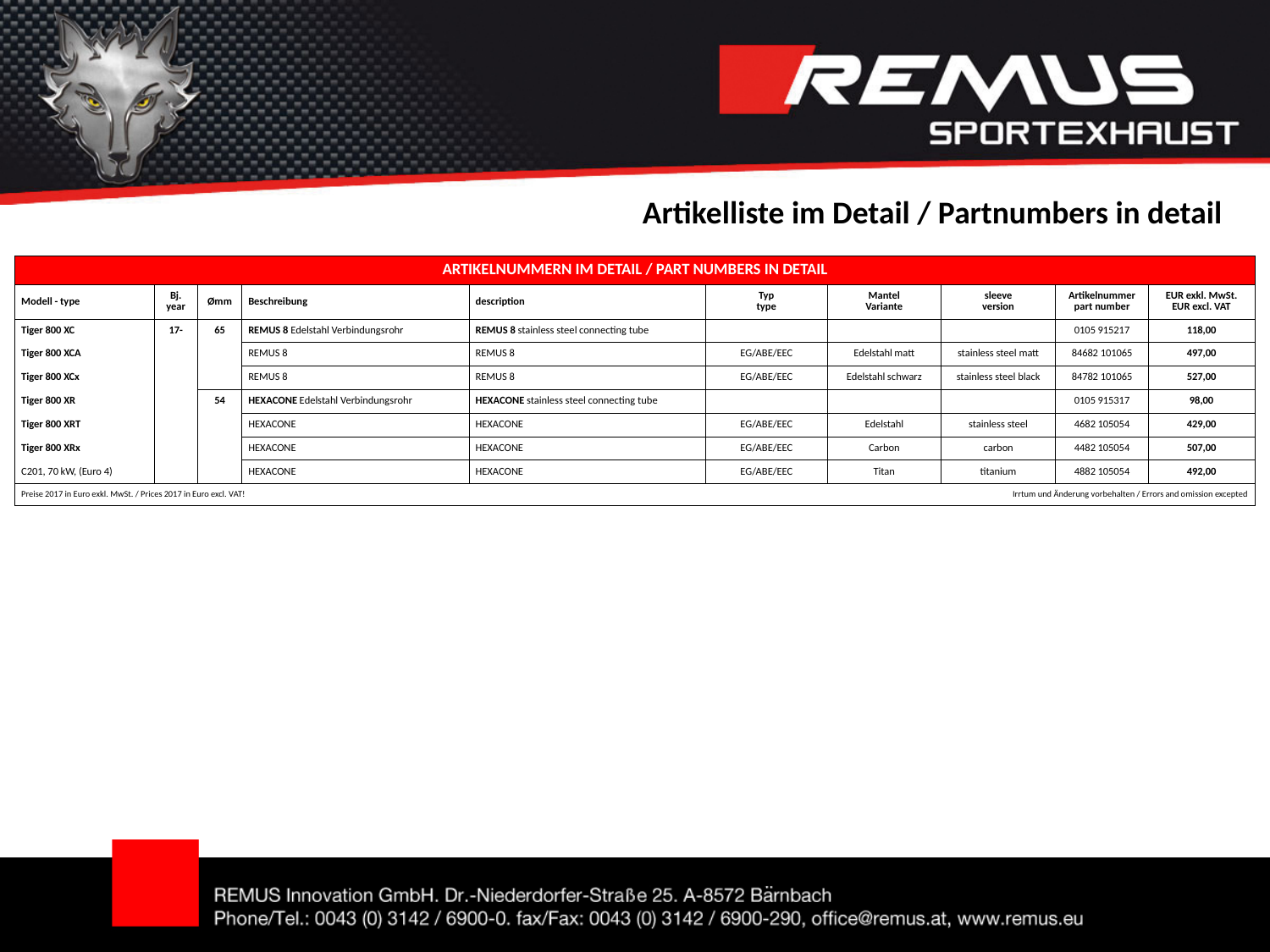

Artikelliste im Detail / Partnumbers in detail
| ARTIKELNUMMERN IM DETAIL / PART NUMBERS IN DETAIL |  |  |  |  |  |  |  |  |  |
| --- | --- | --- | --- | --- | --- | --- | --- | --- | --- |
| Modell - type | Bj. year | Ømm | Beschreibung | description | Typ type | Mantel Variante | sleeve version | Artikelnummer part number | EUR exkl. MwSt. EUR excl. VAT |
| Tiger 800 XC | 17- | 65 | REMUS 8 Edelstahl Verbindungsrohr | REMUS 8 stainless steel connecting tube |  |  |  | 0105 915217 | 118,00 |
| Tiger 800 XCA |  |  | REMUS 8 | REMUS 8 | EG/ABE/EEC | Edelstahl matt | stainless steel matt | 84682 101065 | 497,00 |
| Tiger 800 XCx |  |  | REMUS 8 | REMUS 8 | EG/ABE/EEC | Edelstahl schwarz | stainless steel black | 84782 101065 | 527,00 |
| Tiger 800 XR |  | 54 | HEXACONE Edelstahl Verbindungsrohr | HEXACONE stainless steel connecting tube |  |  |  | 0105 915317 | 98,00 |
| Tiger 800 XRT |  |  | HEXACONE | HEXACONE | EG/ABE/EEC | Edelstahl | stainless steel | 4682 105054 | 429,00 |
| Tiger 800 XRx |  |  | HEXACONE | HEXACONE | EG/ABE/EEC | Carbon | carbon | 4482 105054 | 507,00 |
| C201, 70 kW, (Euro 4) |  |  | HEXACONE | HEXACONE | EG/ABE/EEC | Titan | titanium | 4882 105054 | 492,00 |
| Preise 2017 in Euro exkl. MwSt. / Prices 2017 in Euro excl. VAT! |  |  |  |  |  | Irrtum und Änderung vorbehalten / Errors and omission excepted |  |  |  |